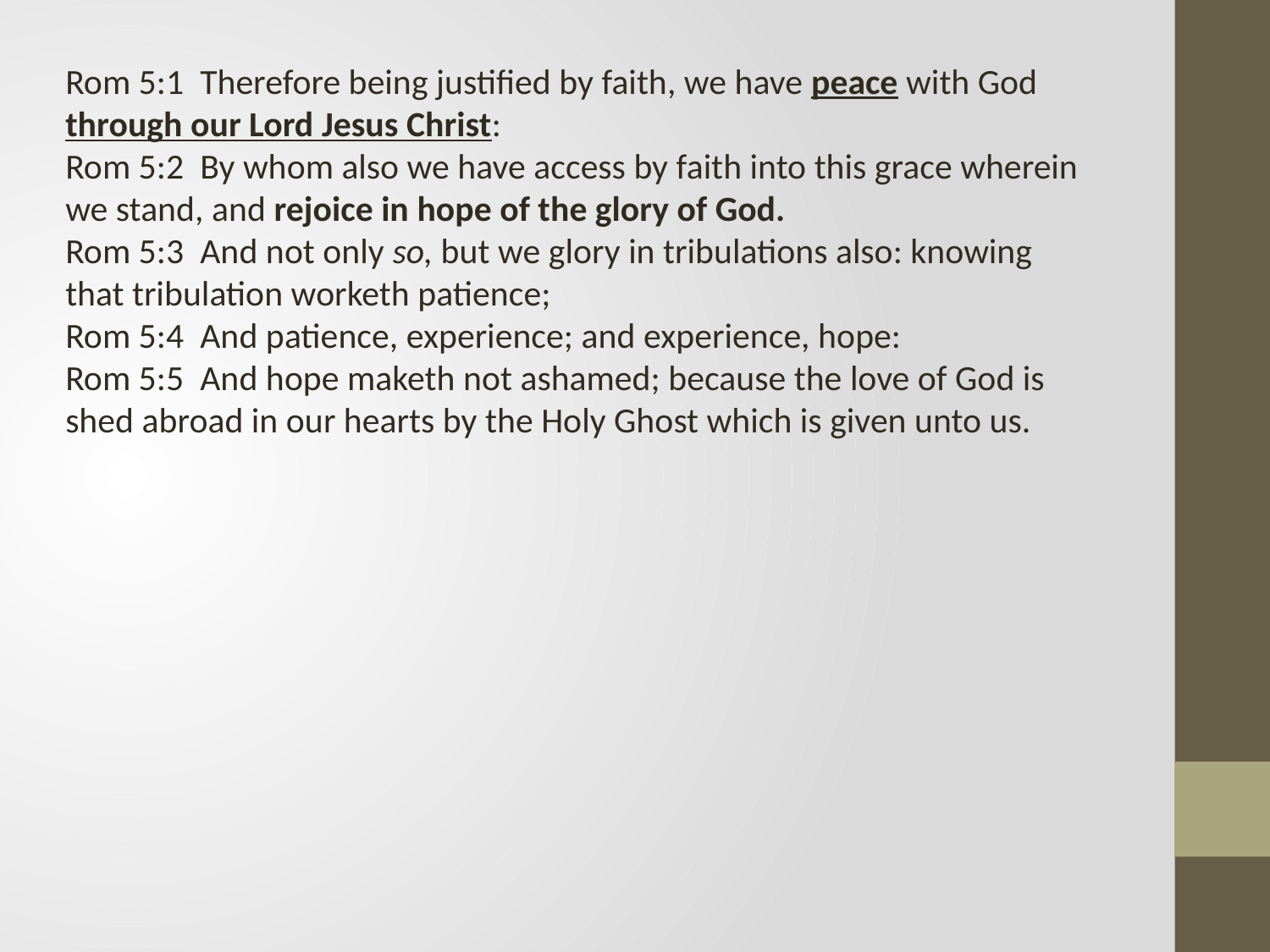

Rom 5:1  Therefore being justified by faith, we have peace with God through our Lord Jesus Christ:
Rom 5:2  By whom also we have access by faith into this grace wherein we stand, and rejoice in hope of the glory of God.
Rom 5:3  And not only so, but we glory in tribulations also: knowing that tribulation worketh patience;
Rom 5:4  And patience, experience; and experience, hope:
Rom 5:5  And hope maketh not ashamed; because the love of God is shed abroad in our hearts by the Holy Ghost which is given unto us.